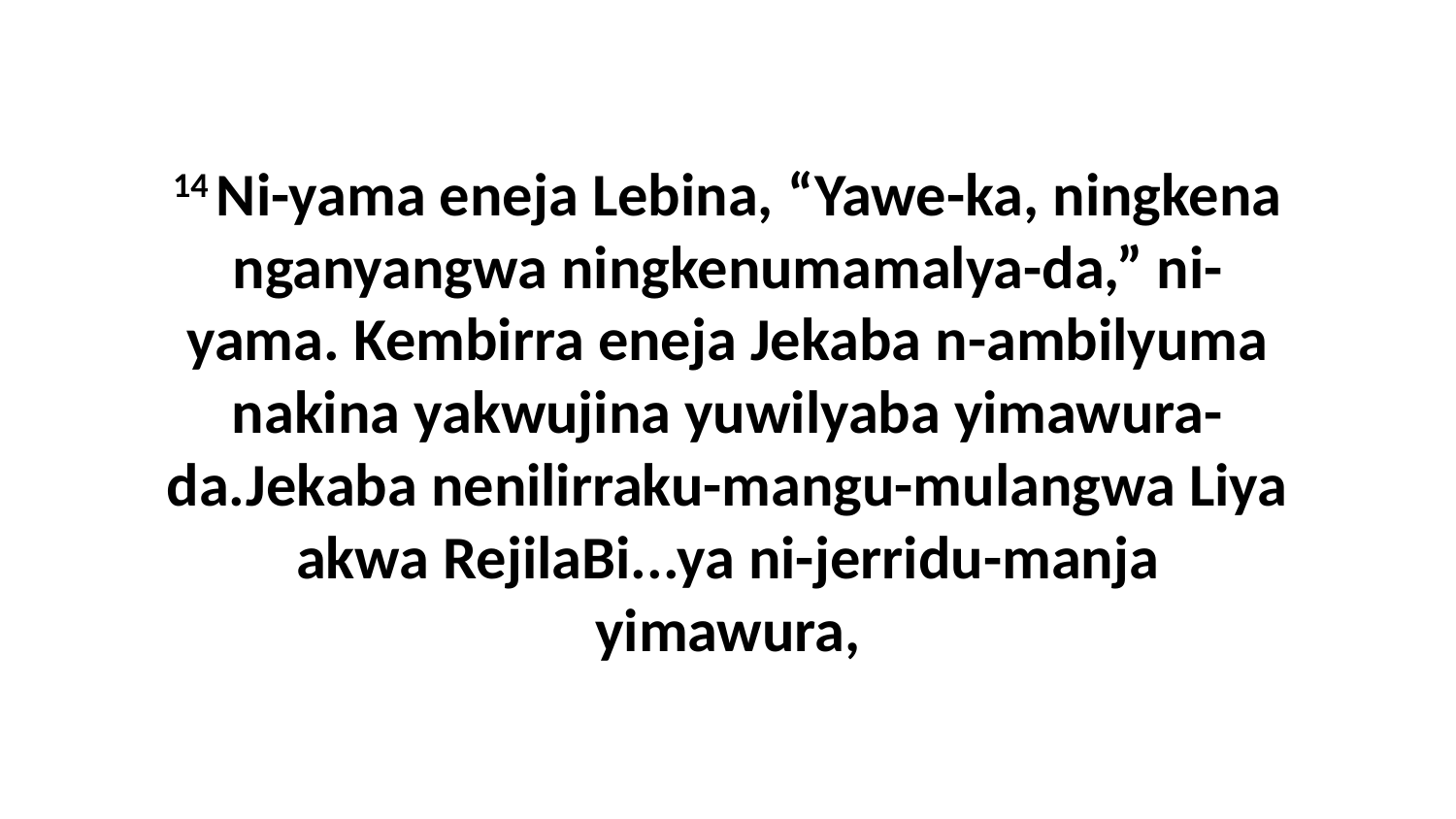

14 Ni-yama eneja Lebina, “Yawe-ka, ningkena nganyangwa ningkenumamalya-da,” ni-yama. Kembirra eneja Jekaba n-ambilyuma nakina yakwujina yuwilyaba yimawura-da.Jekaba nenilirraku-mangu-mulangwa Liya akwa RejilaBi...ya ni-jerridu-manja yimawura,